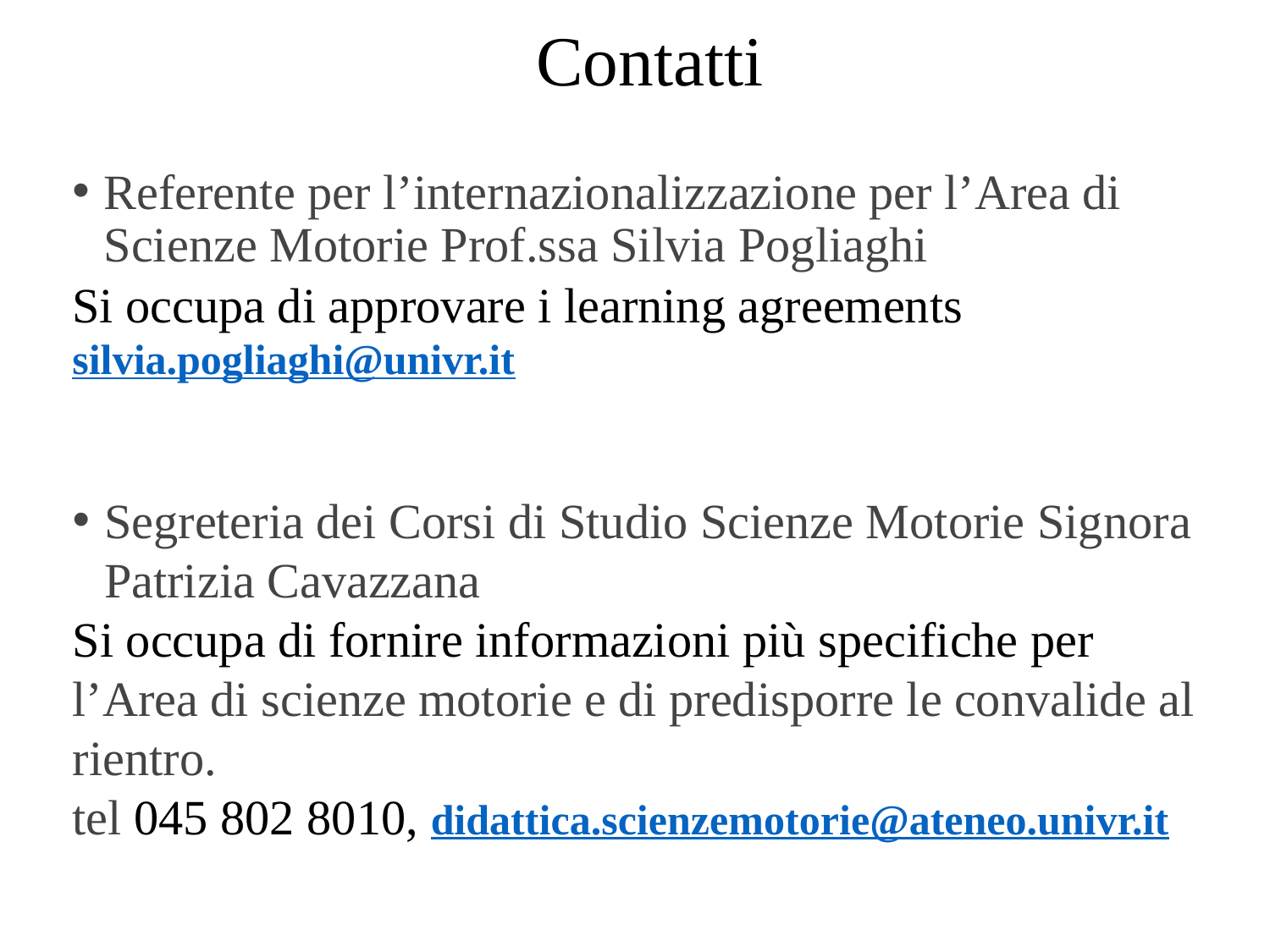

Contatti
Referente per l’internazionalizzazione per l’Area di Scienze Motorie Prof.ssa Silvia Pogliaghi
Si occupa di approvare i learning agreements
silvia.pogliaghi@univr.it

Segreteria dei Corsi di Studio Scienze Motorie Signora Patrizia Cavazzana
Si occupa di fornire informazioni più specifiche per l’Area di scienze motorie e di predisporre le convalide al rientro.
tel 045 802 8010, didattica.scienzemotorie@ateneo.univr.it